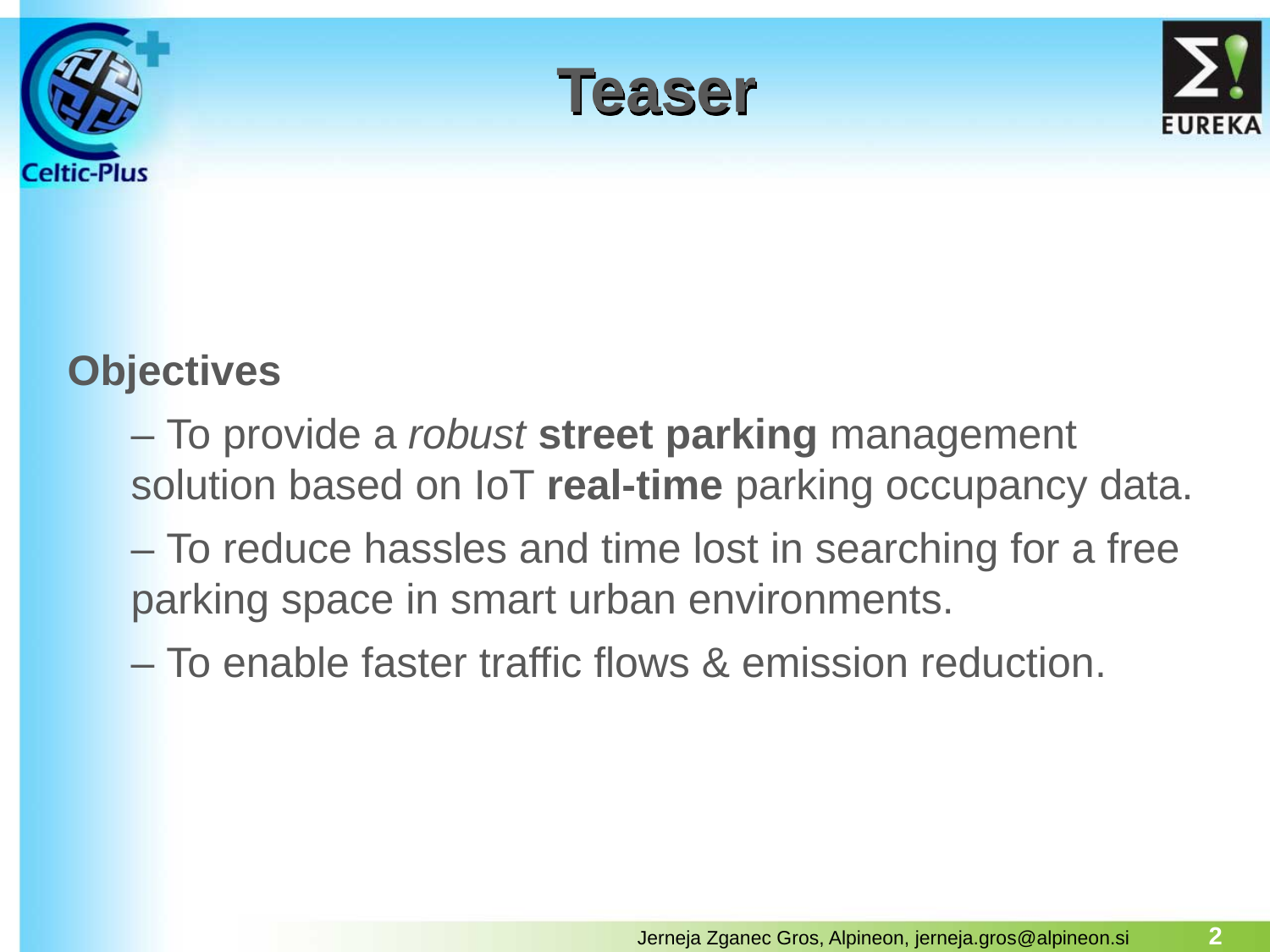

# Teaser

Objectives

– To provide a robust street parking management solution based on IoT real-time parking occupancy data.

– To reduce hassles and time lost in searching for a free parking space in smart urban environments.

– To enable faster traffic flows & emission reduction.

2
Jerneja Zganec Gros, Alpineon, jerneja.gros@alpineon.si